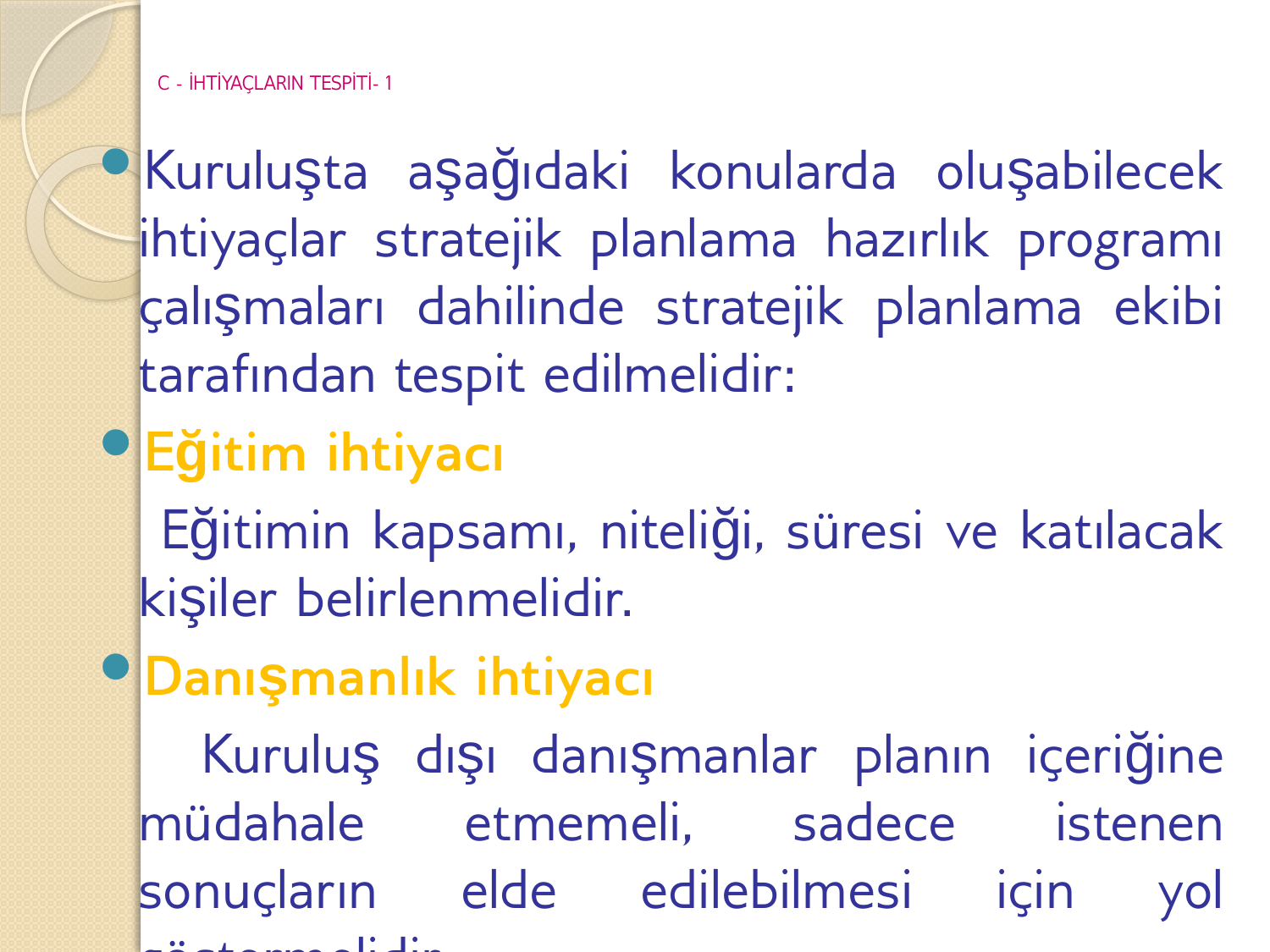

# C - İHTİYAÇLARIN TESPİTİ- 1
Kuruluşta aşağıdaki konularda oluşabilecek ihtiyaçlar stratejik planlama hazırlık programı çalışmaları dahilinde stratejik planlama ekibi tarafından tespit edilmelidir:
Eğitim ihtiyacı
   Eğitimin kapsamı, niteliği, süresi ve katılacak kişiler belirlenmelidir.
Danışmanlık ihtiyacı
   Kuruluş dışı danışmanlar planın içeriğine müdahale etmemeli, sadece istenen sonuçların elde edilebilmesi için yol göstermelidir.